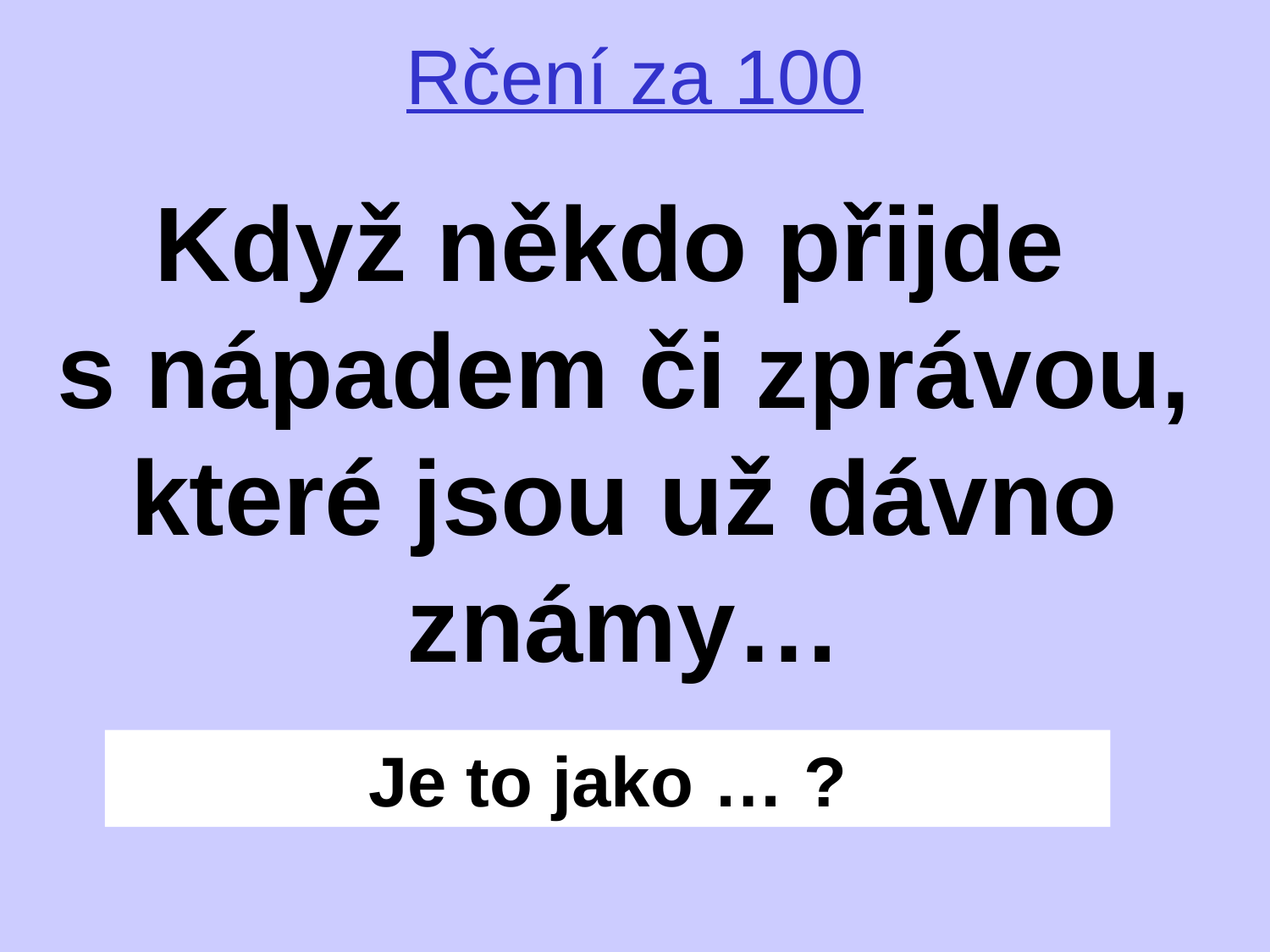

Rčení za 100
Když někdo přijde
s nápadem či zprávou, které jsou už dávno známy…
Je to jako … ?